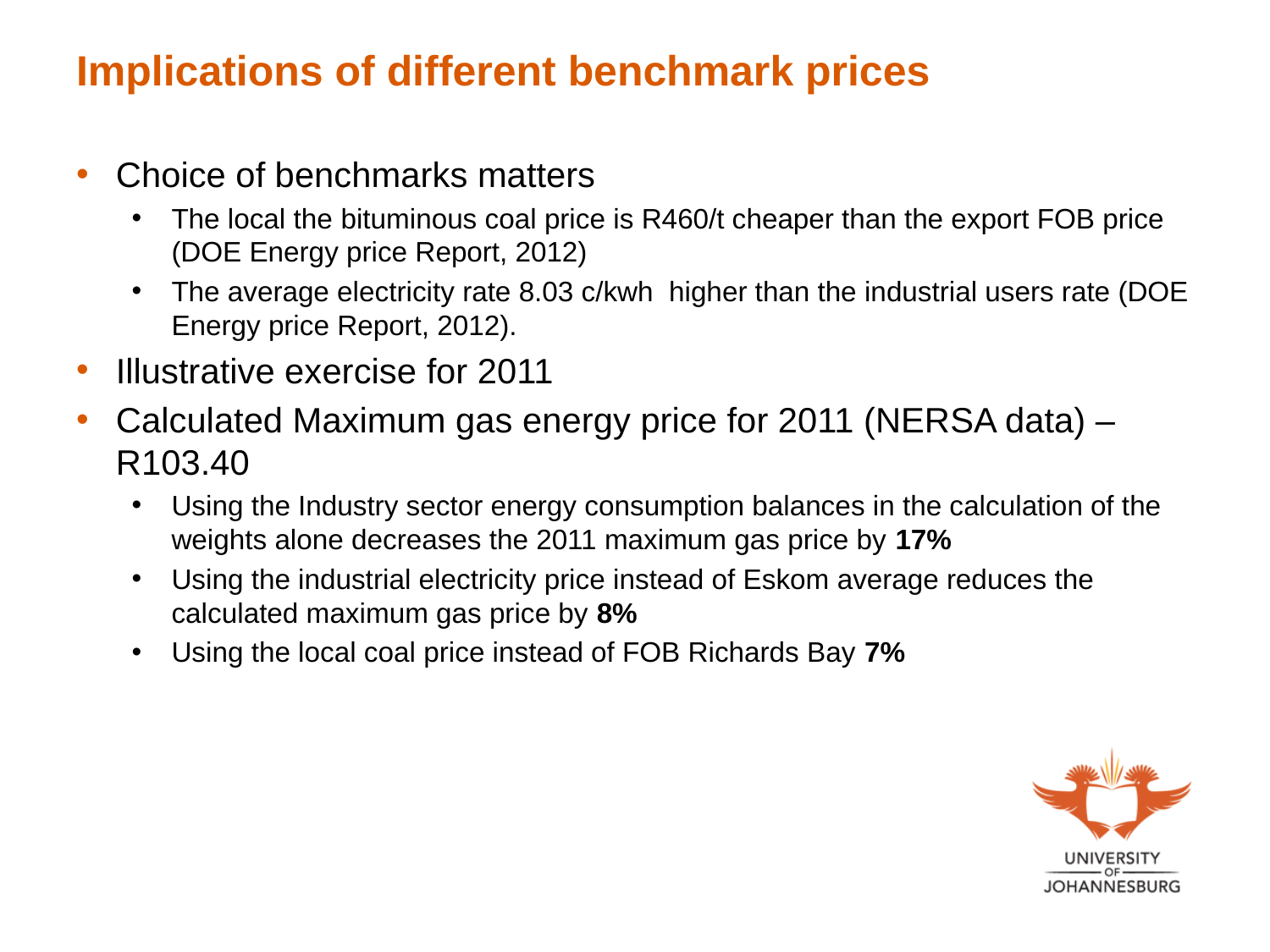

# Implications of different benchmark prices
Choice of benchmarks matters
The local the bituminous coal price is R460/t cheaper than the export FOB price (DOE Energy price Report, 2012)
The average electricity rate 8.03 c/kwh  higher than the industrial users rate (DOE Energy price Report, 2012).
Illustrative exercise for 2011
Calculated Maximum gas energy price for 2011 (NERSA data) –R103.40
Using the Industry sector energy consumption balances in the calculation of the weights alone decreases the 2011 maximum gas price by 17%
Using the industrial electricity price instead of Eskom average reduces the calculated maximum gas price by 8%
Using the local coal price instead of FOB Richards Bay 7%